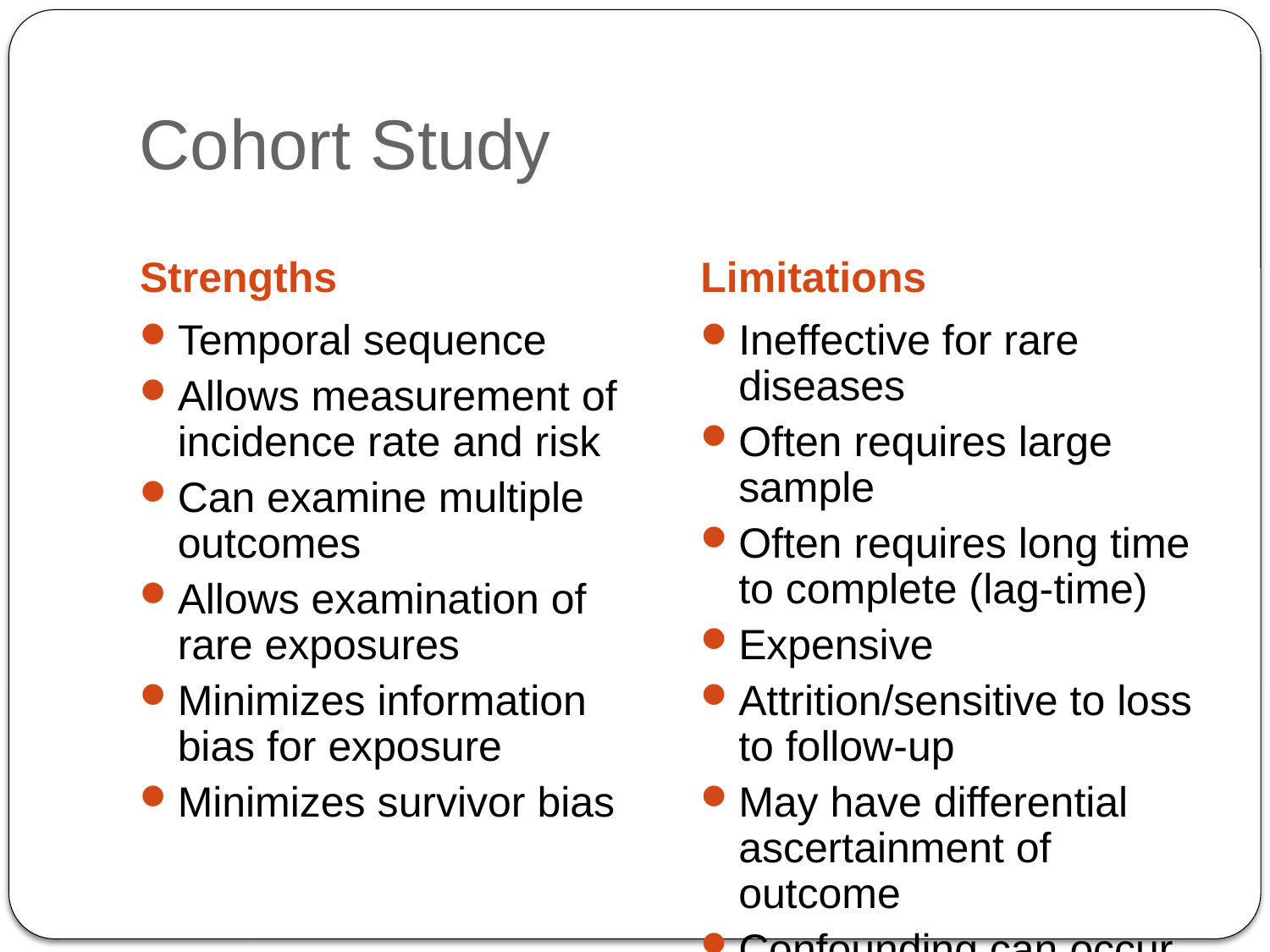

# Cohort Study
Strengths
Limitations
Temporal sequence
Allows measurement of incidence rate and risk
Can examine multiple outcomes
Allows examination of rare exposures
Minimizes information bias for exposure
Minimizes survivor bias
Ineffective for rare diseases
Often requires large sample
Often requires long time to complete (lag-time)
Expensive
Attrition/sensitive to loss to follow-up
May have differential ascertainment of outcome
Confounding can occur